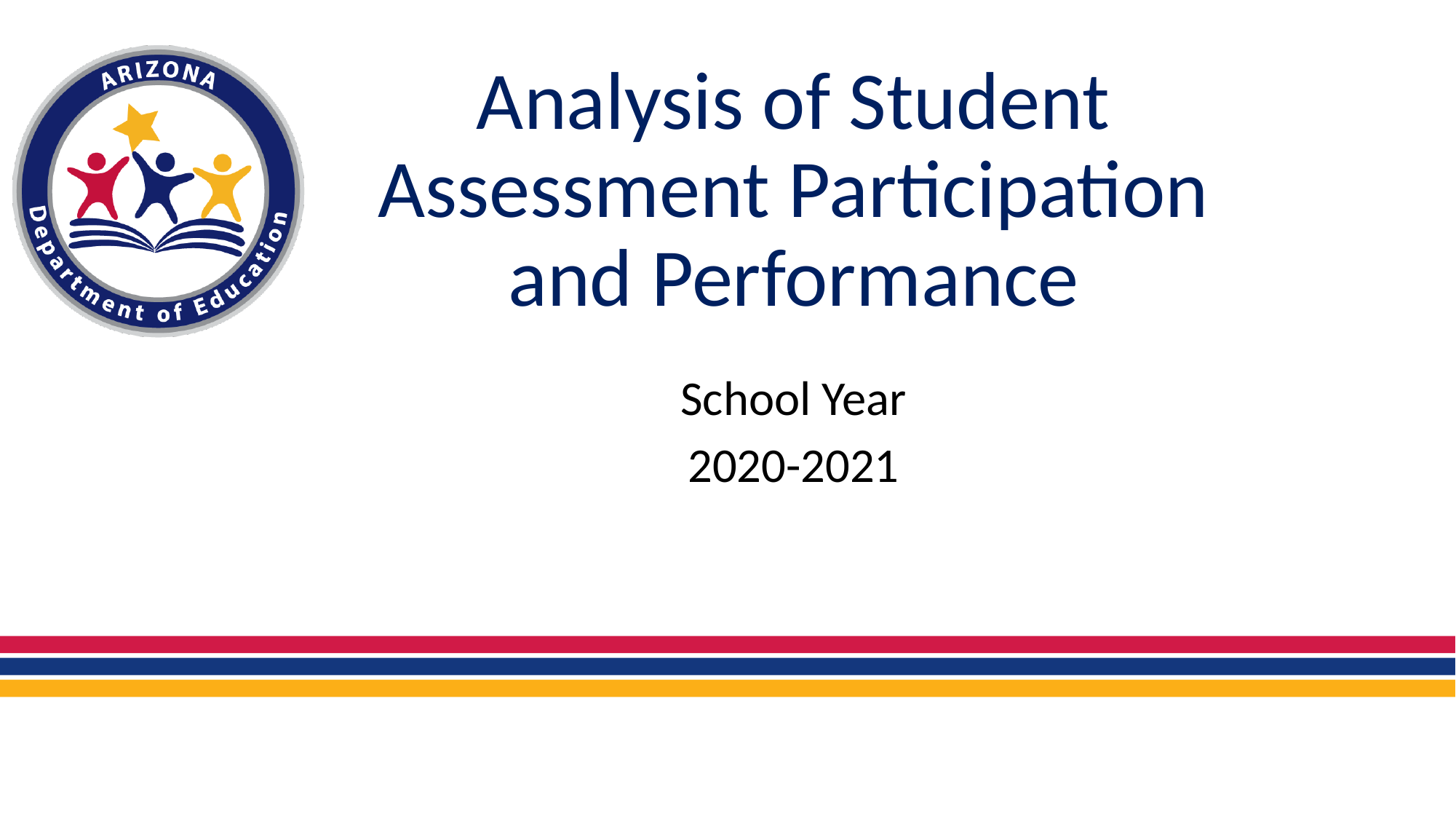

# Analysis of Student Assessment Participation and Performance
School Year
2020-2021